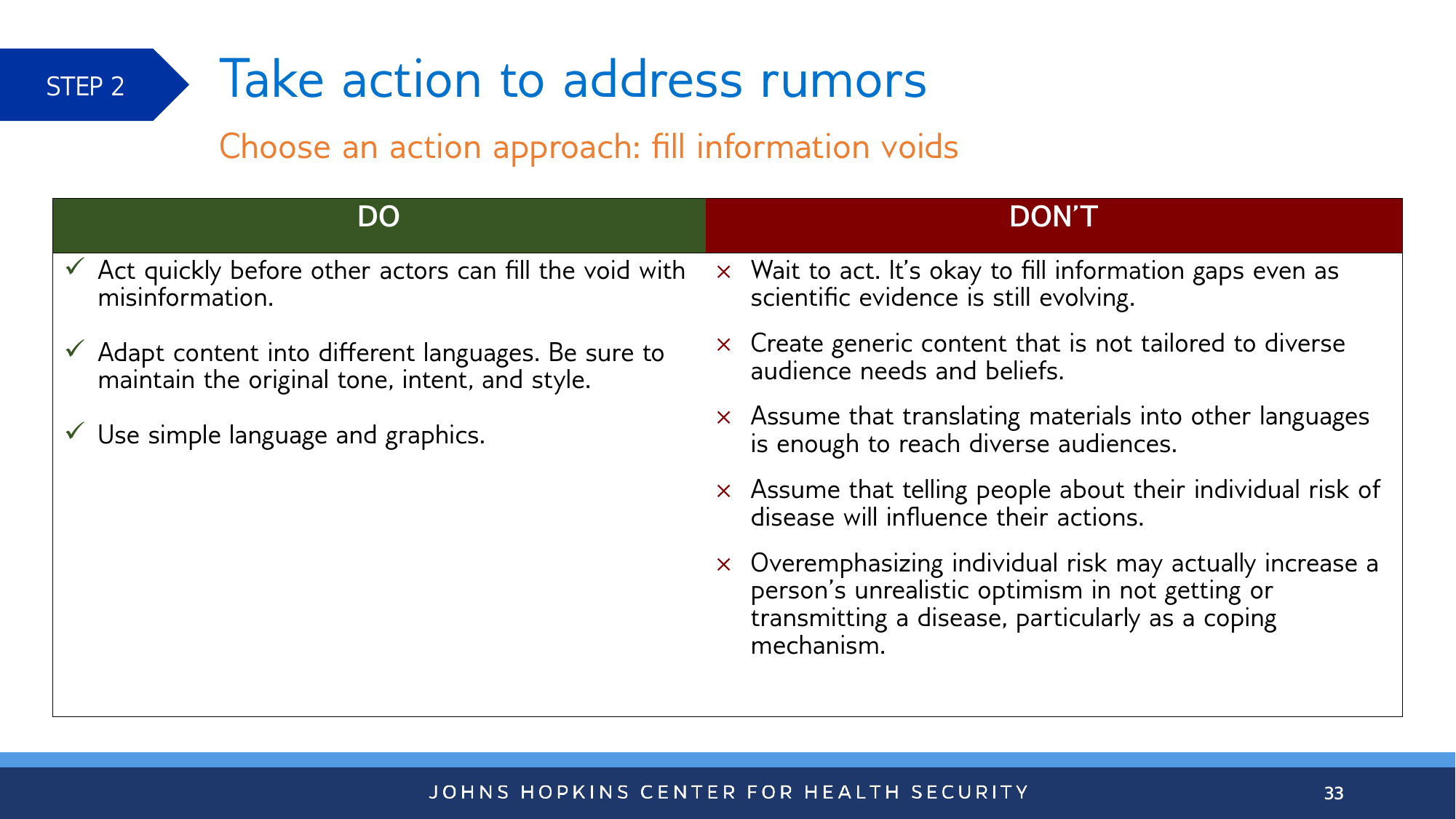

# Take action to address rumors
STEP 2
Choose an action approach: fill information voids
| DO | DON’T |
| --- | --- |
| Act quickly before other actors can fill the void with misinformation. Adapt content into different languages. Be sure to maintain the original tone, intent, and style. Use simple language and graphics. | Wait to act. It’s okay to fill information gaps even as scientific evidence is still evolving. Create generic content that is not tailored to diverse audience needs and beliefs. Assume that translating materials into other languages is enough to reach diverse audiences. Assume that telling people about their individual risk of disease will influence their actions. Overemphasizing individual risk may actually increase a person’s unrealistic optimism in not getting or transmitting a disease, particularly as a coping mechanism. |
33